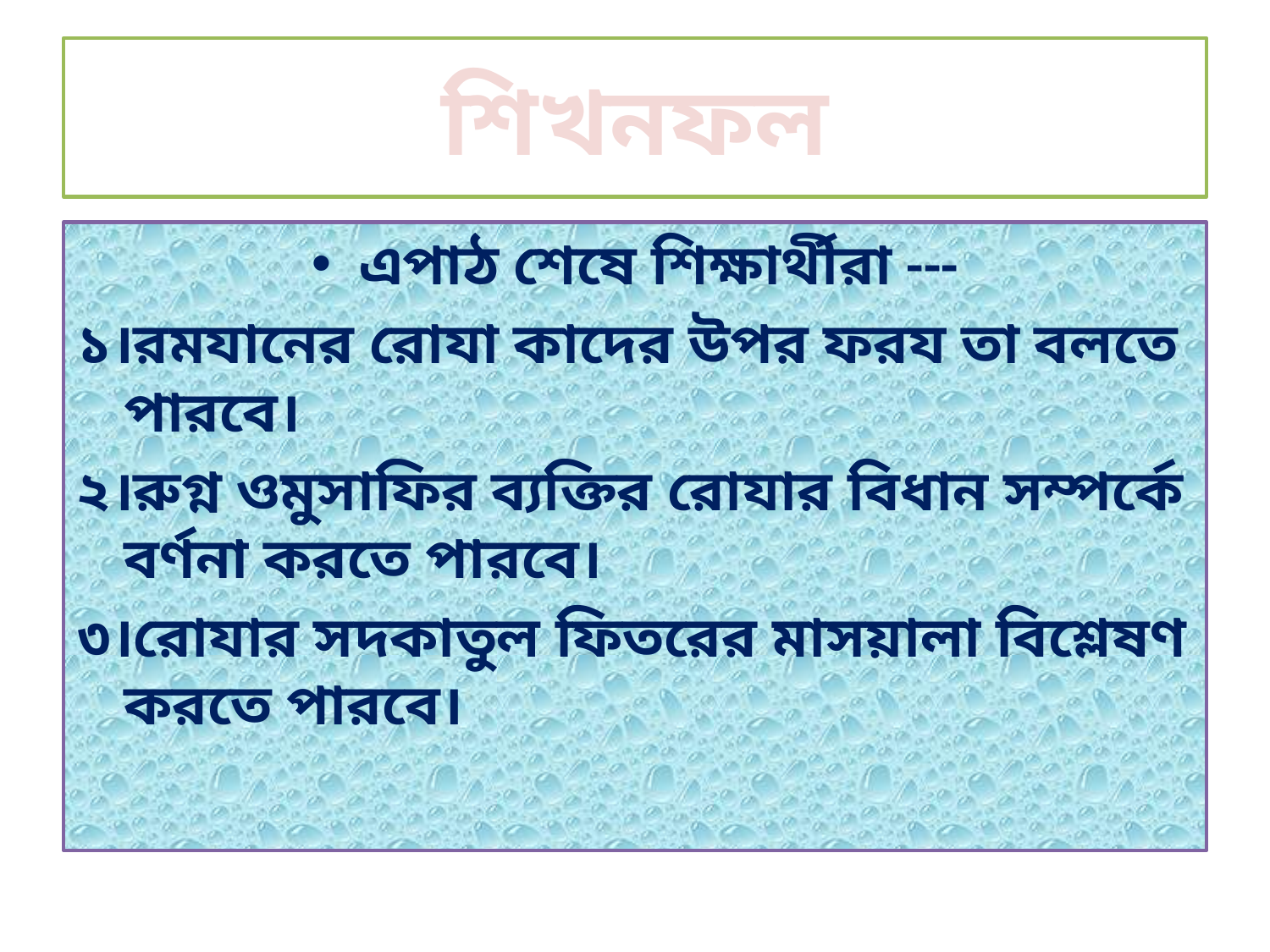

# শিখনফল
এপাঠ শেষে শিক্ষার্থীরা ---
১।রমযানের রোযা কাদের উপর ফরয তা বলতে পারবে।
২।রুগ্ন ওমুসাফির ব্যক্তির রোযার বিধান সম্পর্কে বর্ণনা করতে পারবে।
৩।রোযার সদকাতুল ফিতরের মাসয়ালা বিশ্লেষণ করতে পারবে।